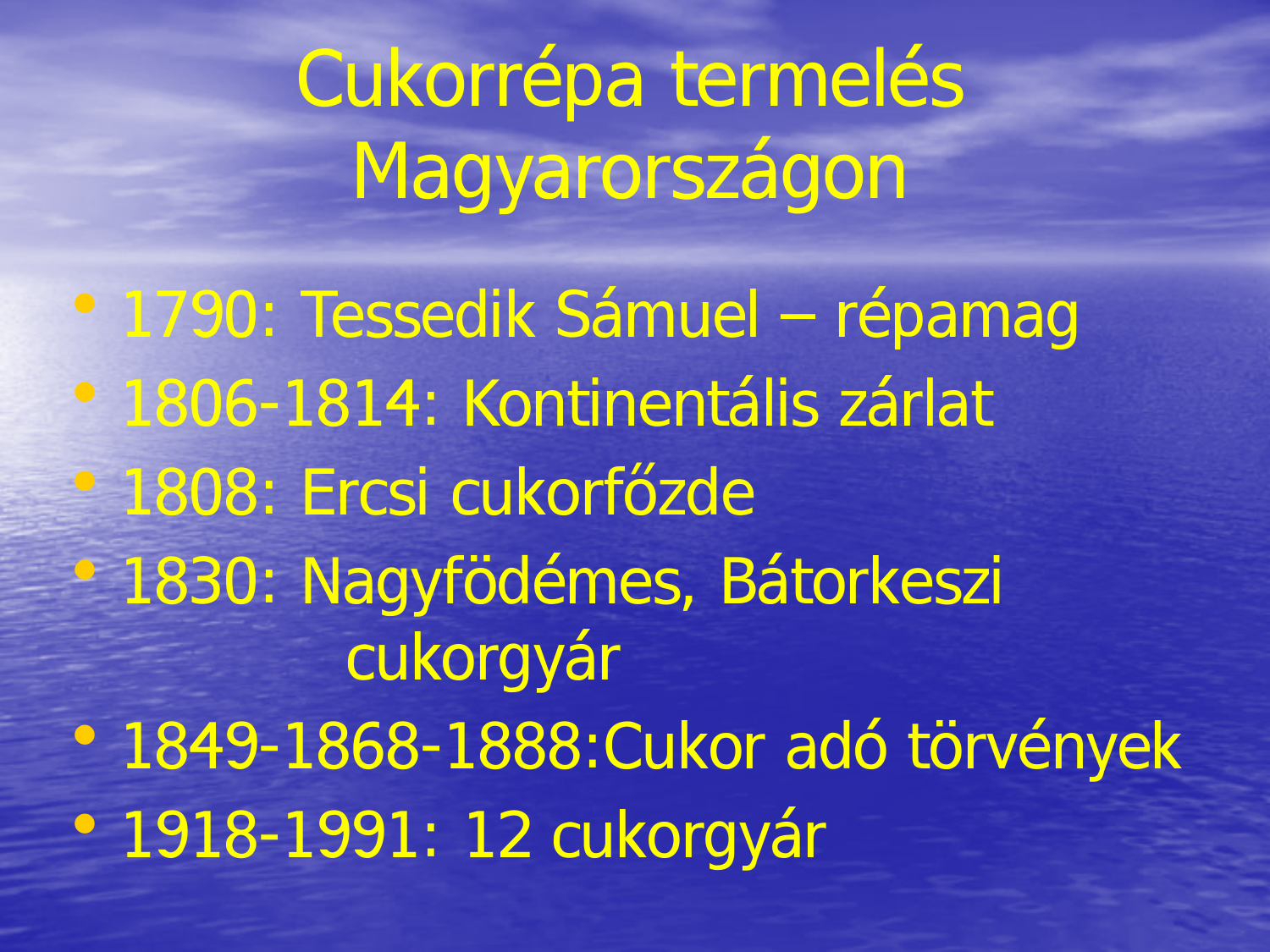

# Cukorrépa termelés Magyarországon
1790: Tessedik Sámuel – répamag
1806-1814: Kontinentális zárlat
1808: Ercsi cukorfőzde
1830: Nagyfödémes, Bátorkeszi 		     cukorgyár
1849-1868-1888:Cukor adó törvények
1918-1991: 12 cukorgyár